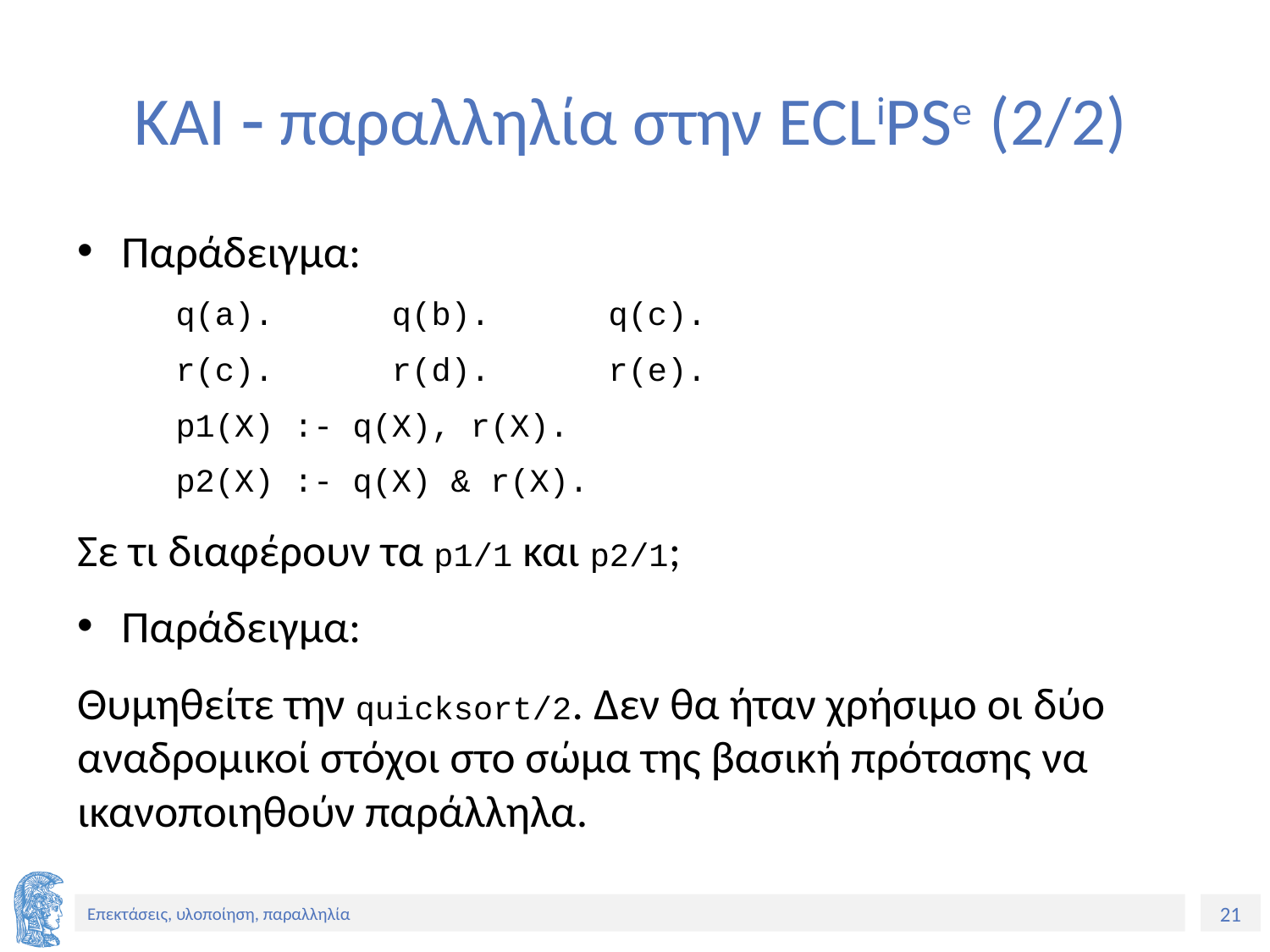

# ΚΑΙ − παραλληλία στην ECLiPSe  (2/2)
Παράδειγμα:
     q(a).      q(b).      q(c).
     r(c).      r(d).      r(e).
     p1(X) :- q(X), r(X).
     p2(X) :- q(X) & r(X).
Σε τι διαφέρουν τα p1/1 και p2/1;
Παράδειγμα:
Θυμηθείτε την quicksort/2. Δεν θα ήταν χρήσιμο οι δύο αναδρομικοί στόχοι στο σώμα της βασική πρότασης να ικανοποιηθούν παράλληλα.